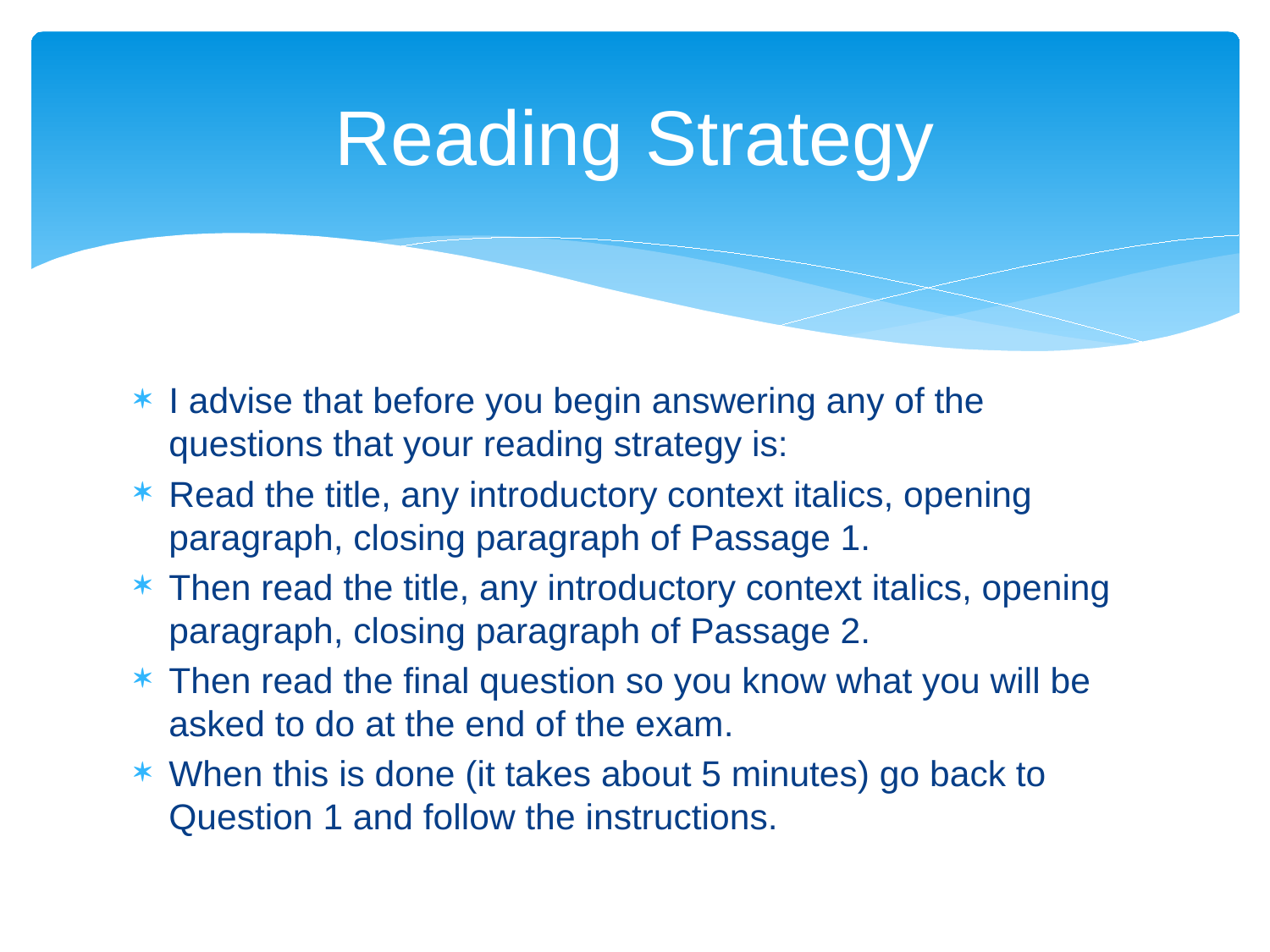

# Reading Strategy
I advise that before you begin answering any of the questions that your reading strategy is:
Read the title, any introductory context italics, opening paragraph, closing paragraph of Passage 1.
Then read the title, any introductory context italics, opening paragraph, closing paragraph of Passage 2.
Then read the final question so you know what you will be asked to do at the end of the exam.
When this is done (it takes about 5 minutes) go back to Question 1 and follow the instructions.